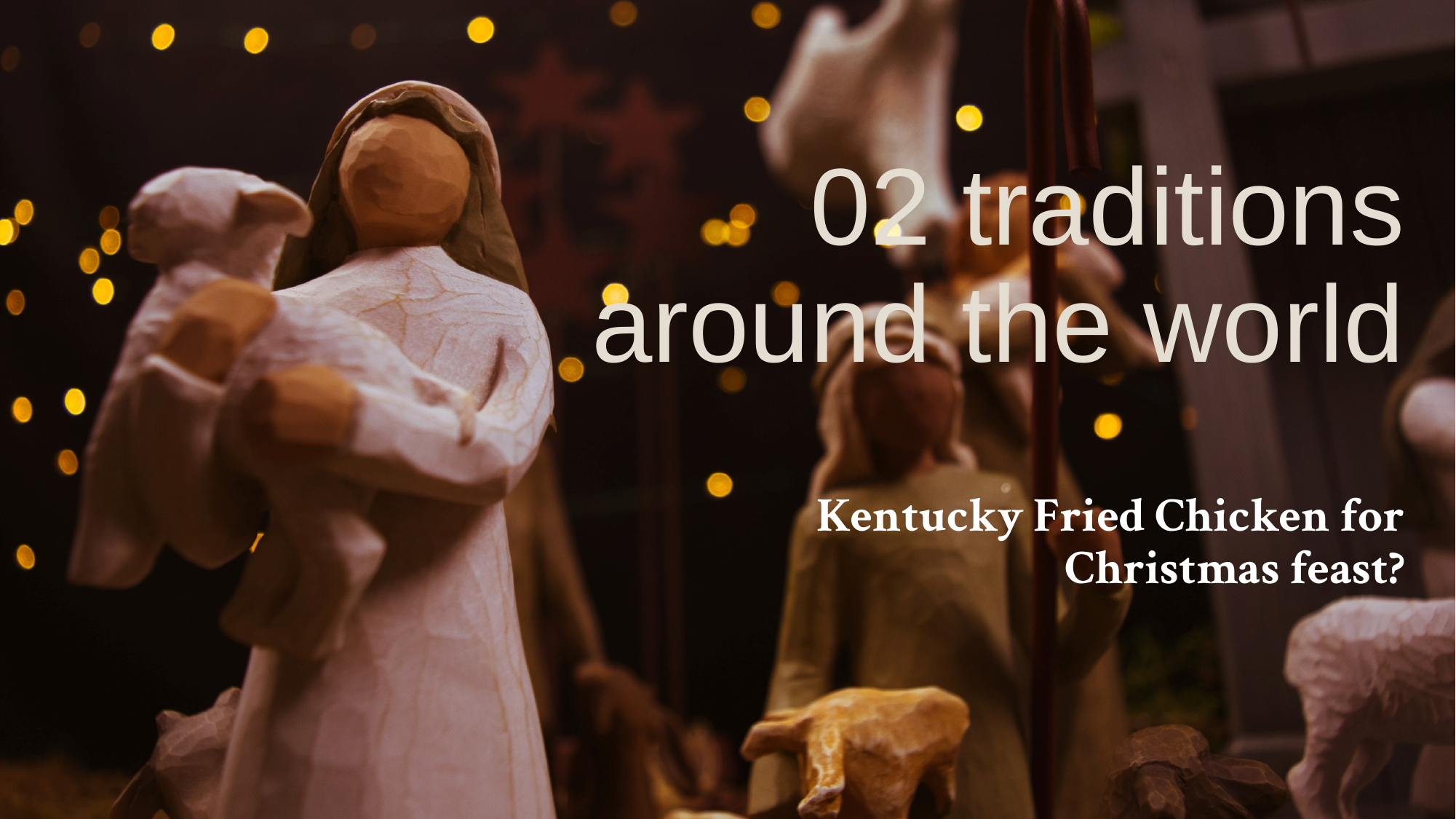

# 02 traditions around the world
Kentucky Fried Chicken for Christmas feast?